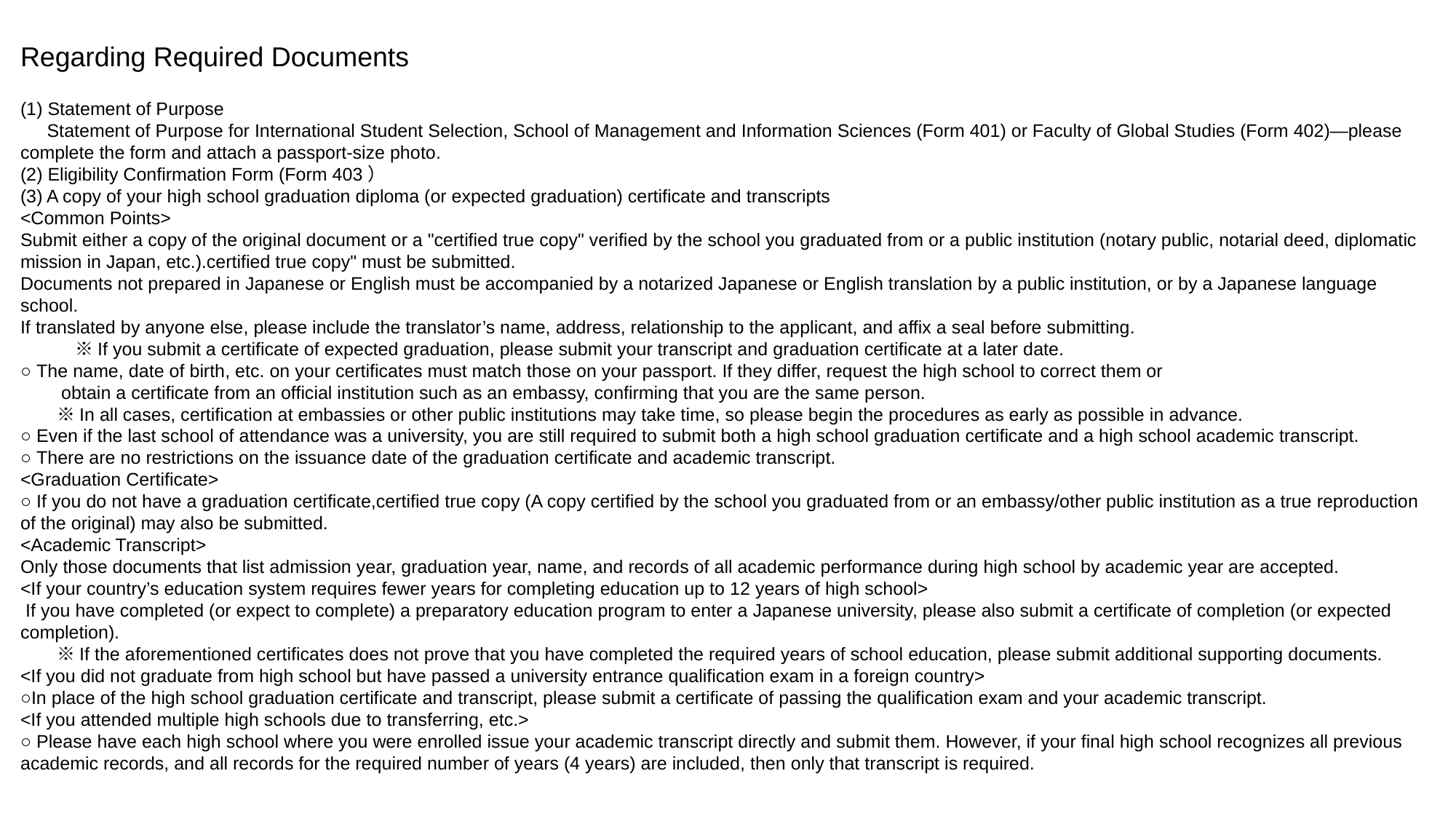

Regarding Required Documents
(1) Statement of Purpose
　 Statement of Purpose for International Student Selection, School of Management and Information Sciences (Form 401) or Faculty of Global Studies (Form 402)—please complete the form and attach a passport-size photo.
(2) Eligibility Confirmation Form (Form 403）
(3) A copy of your high school graduation diploma (or expected graduation) certificate and transcripts
<Common Points>
Submit either a copy of the original document or a "certified true copy" verified by the school you graduated from or a public institution (notary public, notarial deed, diplomatic mission in Japan, etc.).certified true copy" must be submitted.
Documents not prepared in Japanese or English must be accompanied by a notarized Japanese or English translation by a public institution, or by a Japanese language school.
If translated by anyone else, please include the translator’s name, address, relationship to the applicant, and affix a seal before submitting.
　　　※If you submit a certificate of expected graduation, please submit your transcript and graduation certificate at a later date.
○ The name, date of birth, etc. on your certificates must match those on your passport. If they differ, request the high school to correct them or
　　obtain a certificate from an official institution such as an embassy, confirming that you are the same person.
　　※In all cases, certification at embassies or other public institutions may take time, so please begin the procedures as early as possible in advance.
○ Even if the last school of attendance was a university, you are still required to submit both a high school graduation certificate and a high school academic transcript.
○ There are no restrictions on the issuance date of the graduation certificate and academic transcript.
<Graduation Certificate>
○ If you do not have a graduation certificate,certified true copy (A copy certified by the school you graduated from or an embassy/other public institution as a true reproduction of the original) may also be submitted.
<Academic Transcript>
Only those documents that list admission year, graduation year, name, and records of all academic performance during high school by academic year are accepted.
<If your country’s education system requires fewer years for completing education up to 12 years of high school>
 If you have completed (or expect to complete) a preparatory education program to enter a Japanese university, please also submit a certificate of completion (or expected completion).
　　※If the aforementioned certificates does not prove that you have completed the required years of school education, please submit additional supporting documents.
<If you did not graduate from high school but have passed a university entrance qualification exam in a foreign country>
○In place of the high school graduation certificate and transcript, please submit a certificate of passing the qualification exam and your academic transcript.
<If you attended multiple high schools due to transferring, etc.>
○ Please have each high school where you were enrolled issue your academic transcript directly and submit them. However, if your final high school recognizes all previous academic records, and all records for the required number of years (4 years) are included, then only that transcript is required.